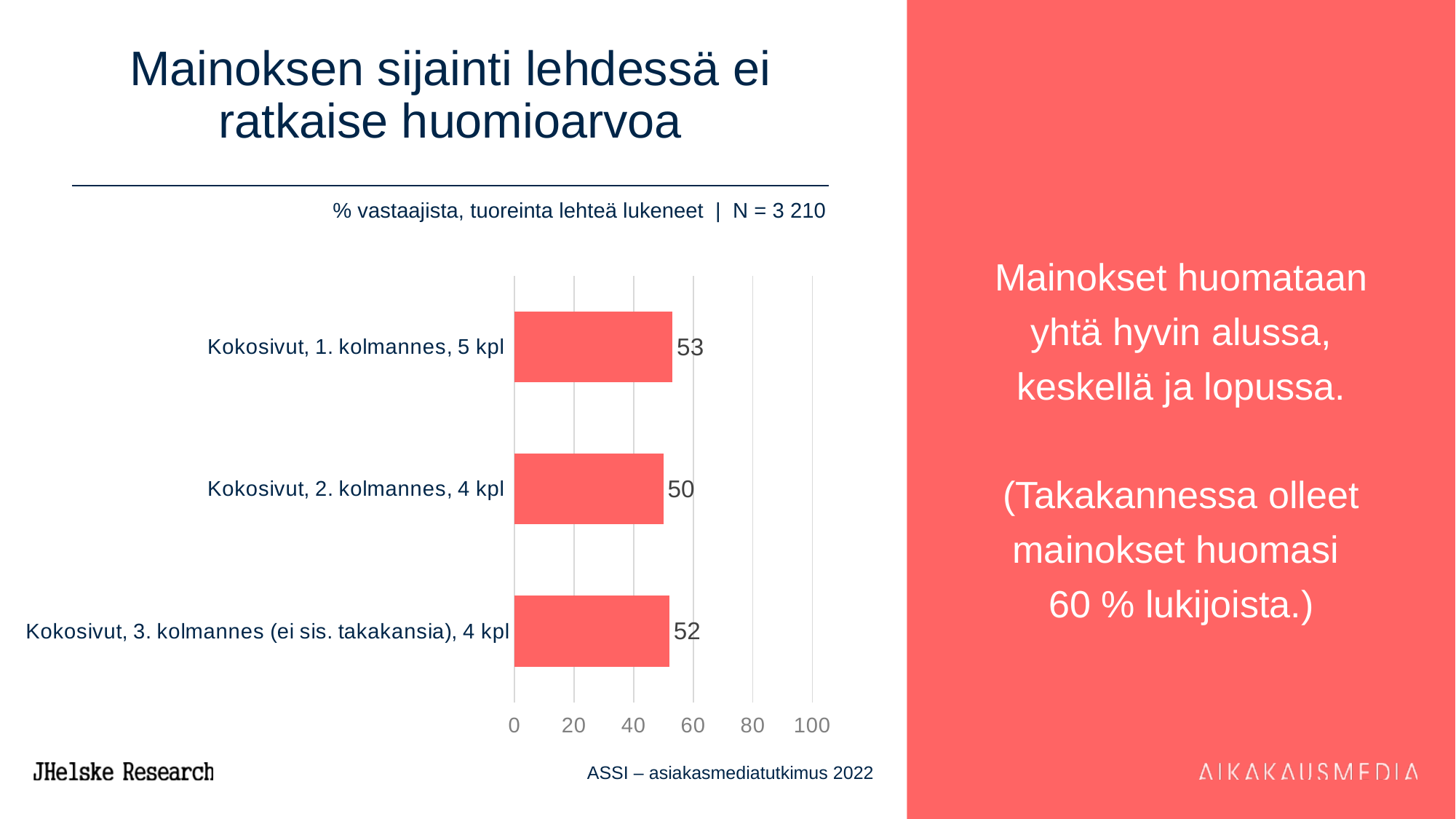

# Mainoksen sijainti lehdessä ei ratkaise huomioarvoa
Mainokset huomataan yhtä hyvin alussa, keskellä ja lopussa.
(Takakannessa olleet mainokset huomasi
60 % lukijoista.)
% vastaajista, tuoreinta lehteä lukeneet  |  N = 3 210

### Chart

| Category | 7 ASSI |
|---|---|
| Kokosivut, 1. kolmannes, 5 kpl  | 53.0 |
| Kokosivut, 2. kolmannes, 4 kpl  | 50.0 |
| Kokosivut, 3. kolmannes (ei sis. takakansia), 4 kpl  | 52.0 |